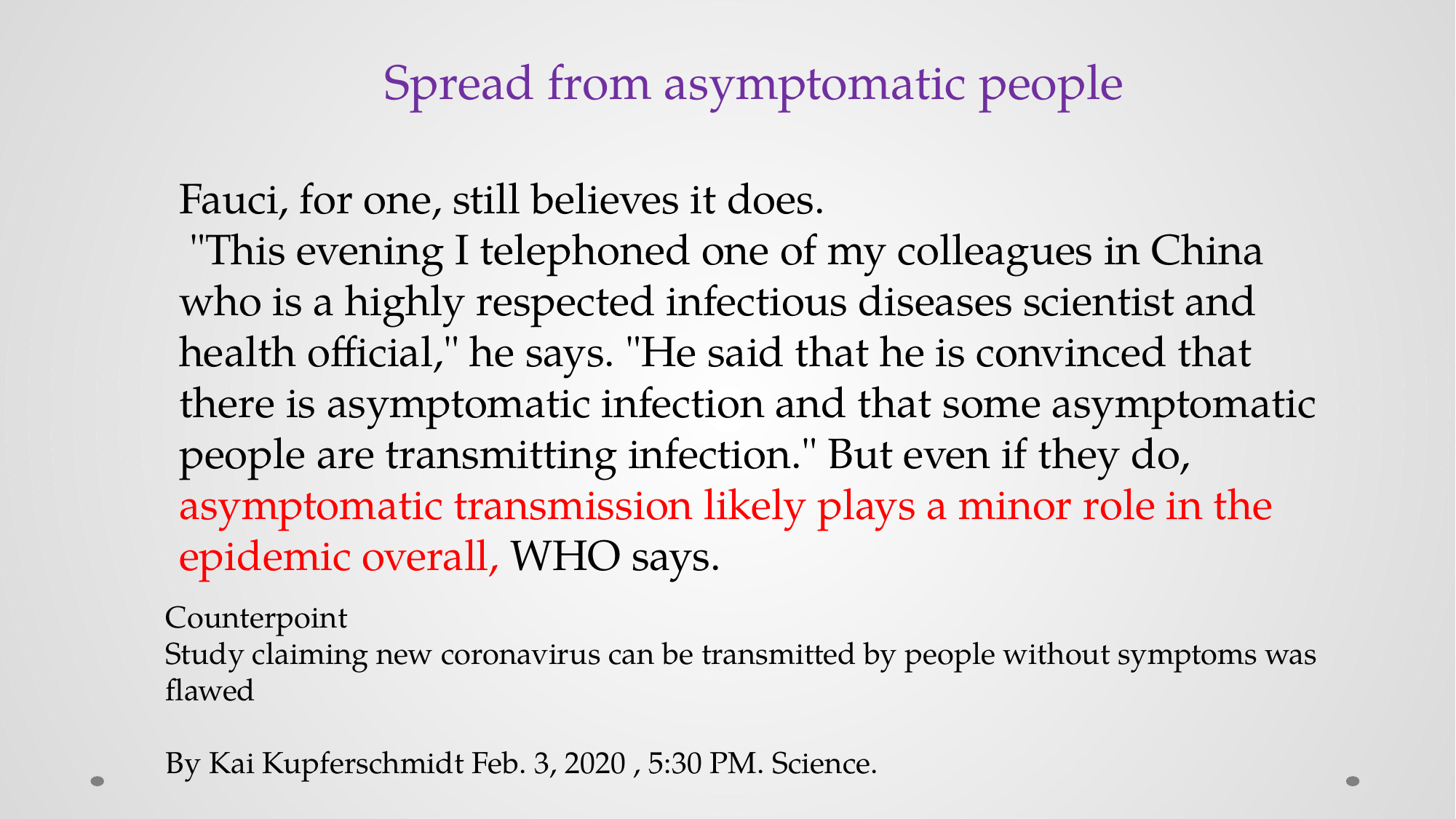

Spread from asymptomatic people
Fauci, for one, still believes it does.
 "This evening I telephoned one of my colleagues in China who is a highly respected infectious diseases scientist and health official," he says. "He said that he is convinced that there is asymptomatic infection and that some asymptomatic people are transmitting infection." But even if they do, asymptomatic transmission likely plays a minor role in the epidemic overall, WHO says.

Counterpoint
Study claiming new coronavirus can be transmitted by people without symptoms was flawed

By Kai Kupferschmidt Feb. 3, 2020 , 5:30 PM. Science.